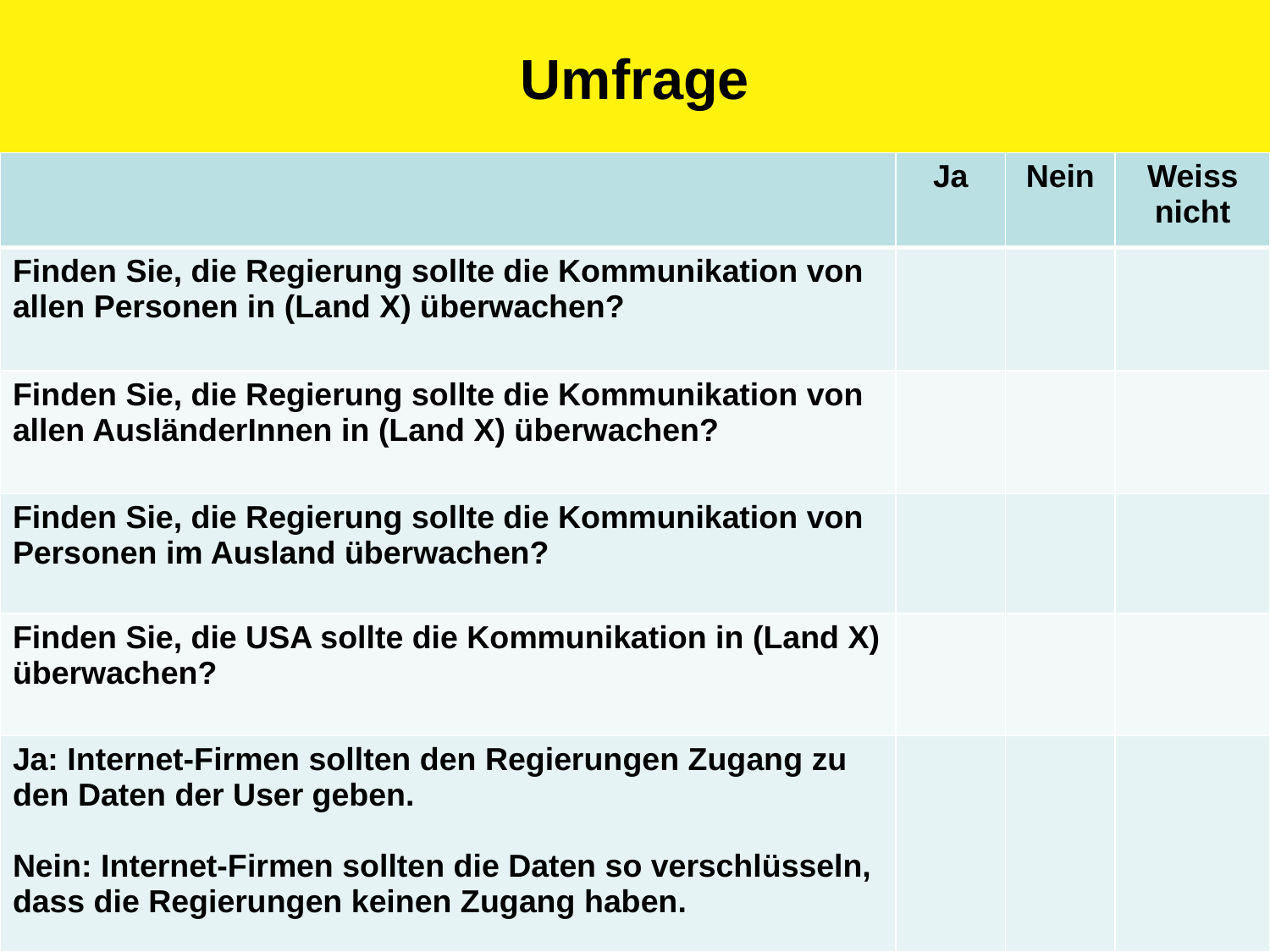

# Umfrage
|  | Ja | Nein | Weiss nicht |
| --- | --- | --- | --- |
| Finden Sie, die Regierung sollte die Kommunikation von allen Personen in (Land X) überwachen? |  |  |  |
| Finden Sie, die Regierung sollte die Kommunikation von allen AusländerInnen in (Land X) überwachen? |  |  |  |
| Finden Sie, die Regierung sollte die Kommunikation von Personen im Ausland überwachen? |  |  |  |
| Finden Sie, die USA sollte die Kommunikation in (Land X) überwachen? |  |  |  |
| Ja: Internet-Firmen sollten den Regierungen Zugang zu den Daten der User geben. Nein: Internet-Firmen sollten die Daten so verschlüsseln, dass die Regierungen keinen Zugang haben. |  |  |  |